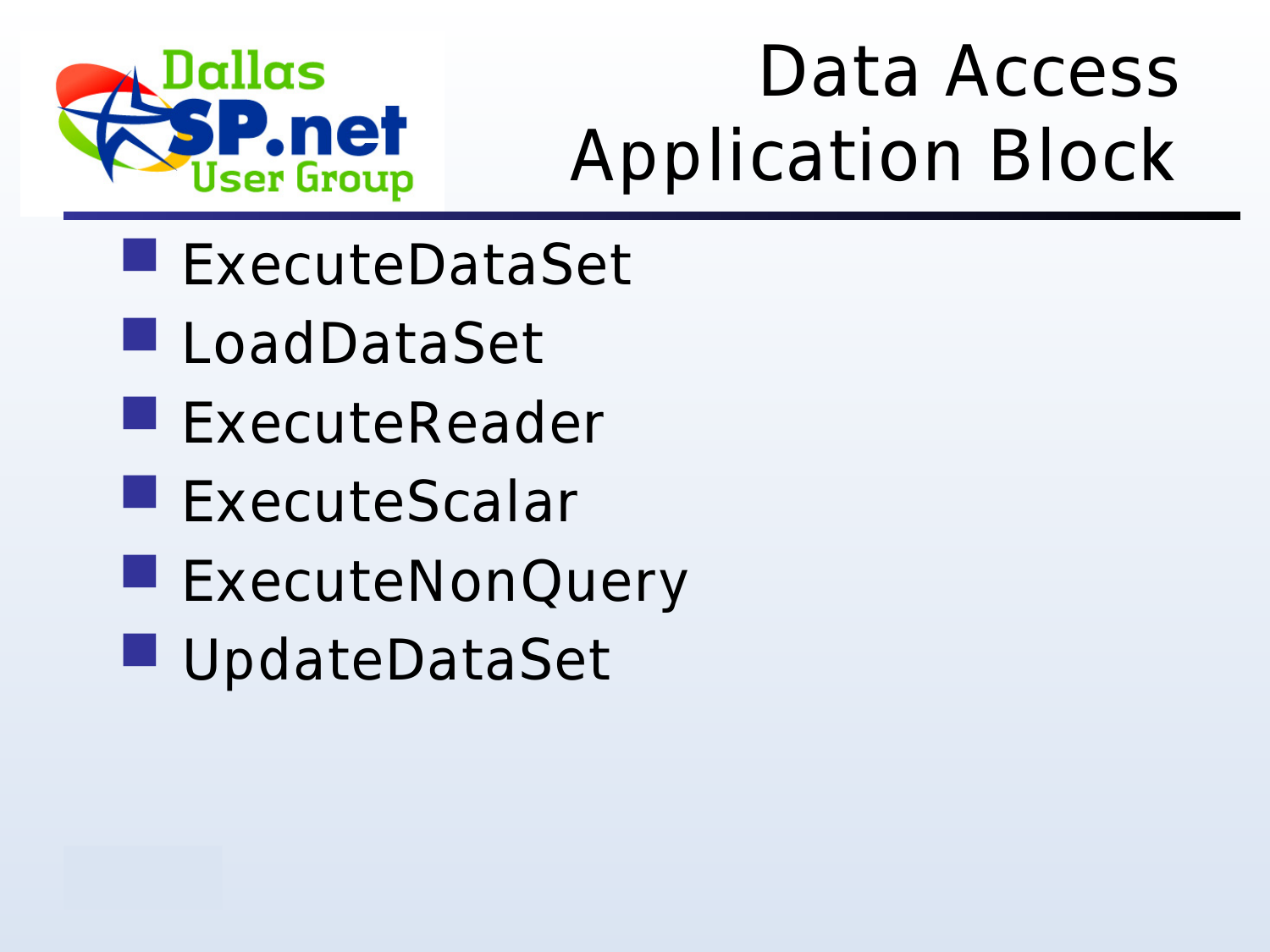

# Data Access Application Block
 ExecuteDataSet
 LoadDataSet
 ExecuteReader
 ExecuteScalar
 ExecuteNonQuery
 UpdateDataSet